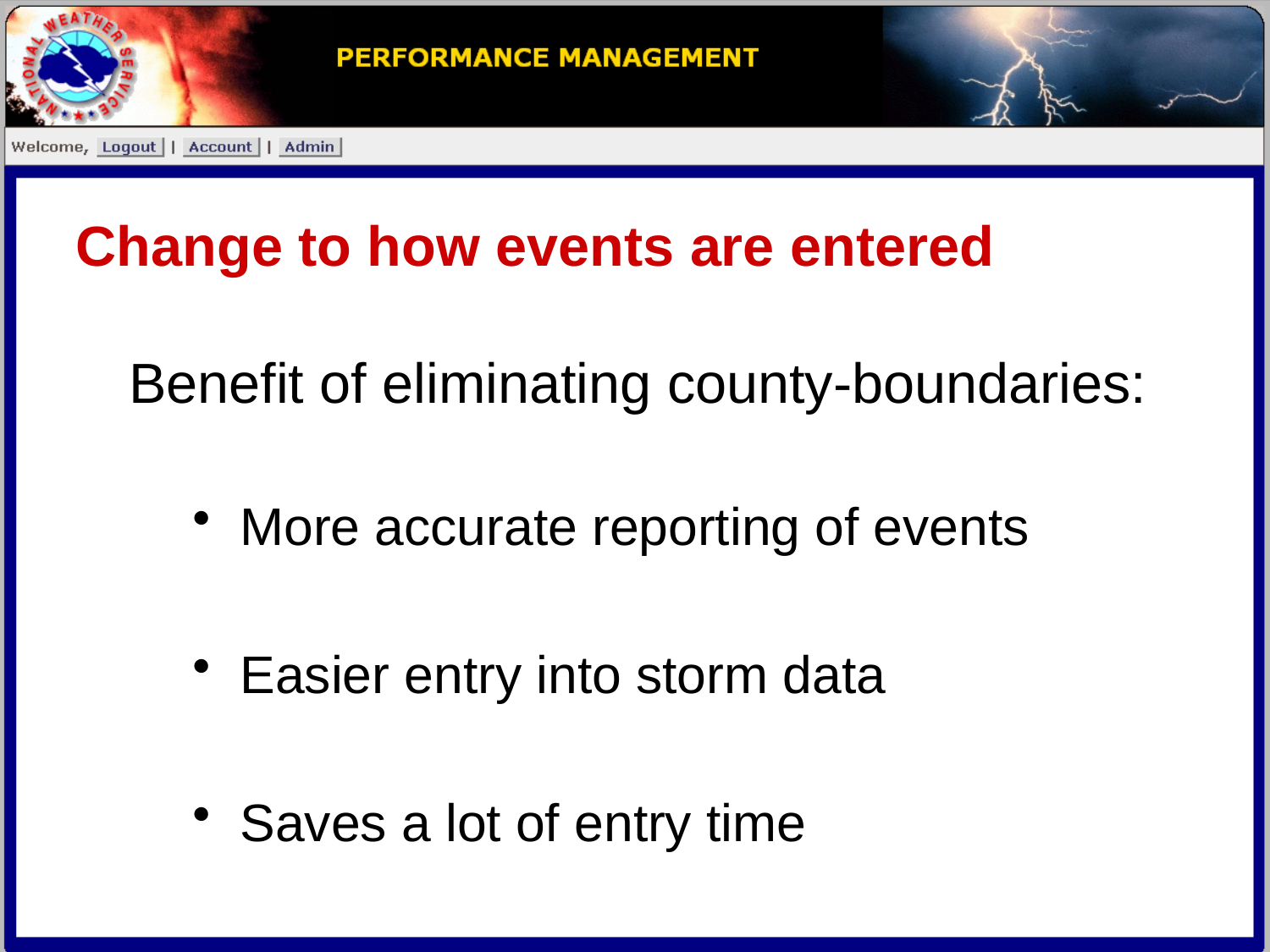

Change to how events are entered
Benefit of eliminating county-boundaries:

More accurate reporting of events

Easier entry into storm data

Saves a lot of entry time